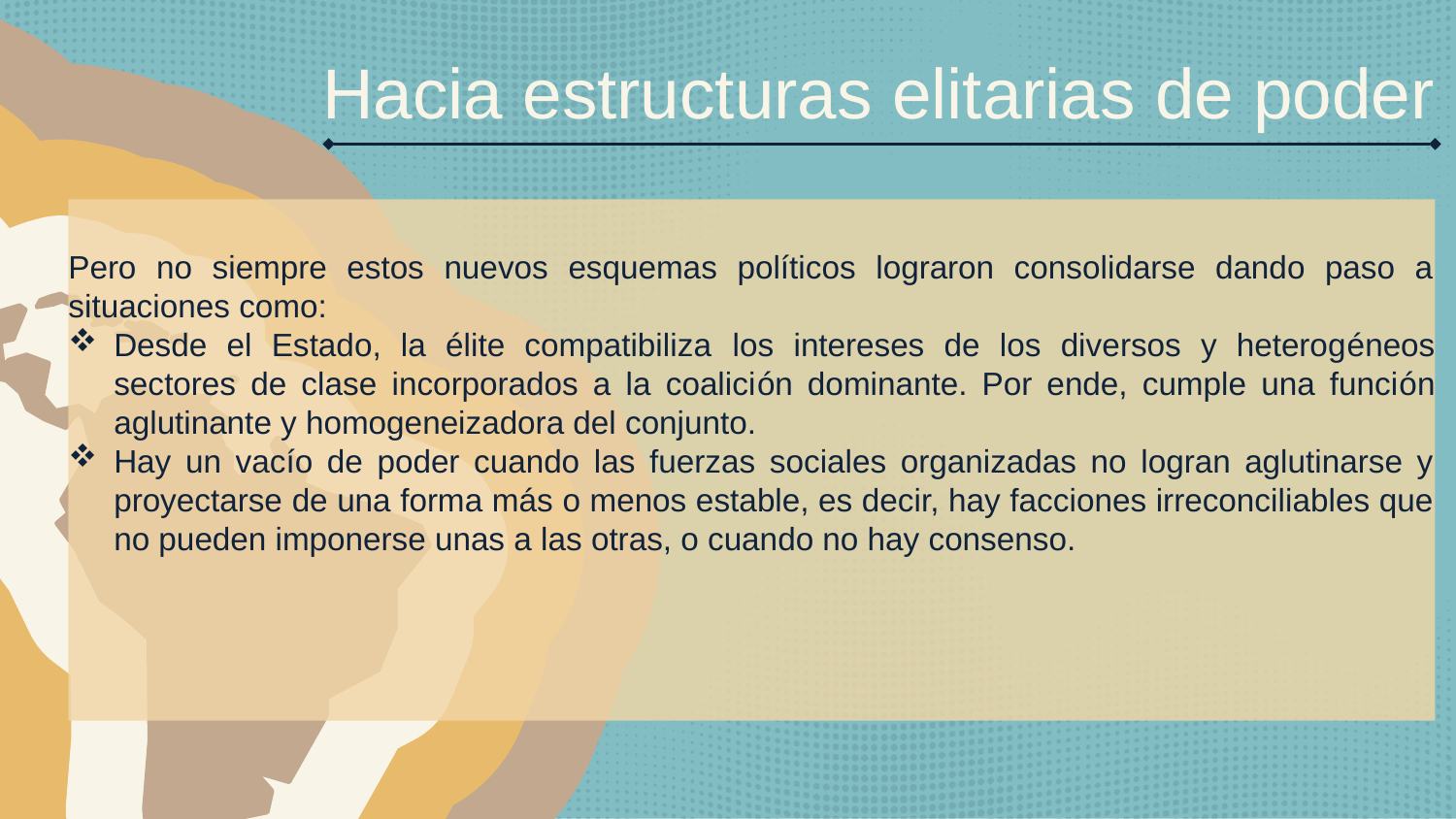

Hacia estructuras elitarias de poder
Pero no siempre estos nuevos esquemas políticos lograron consolidarse dando paso a situaciones como:
Desde el Estado, la élite compatibiliza los intereses de los diversos y heterogéneos sectores de clase incorporados a la coalición dominante. Por ende, cumple una función aglutinante y homogeneizadora del conjunto.
Hay un vacío de poder cuando las fuerzas sociales organizadas no logran aglutinarse y proyectarse de una forma más o menos estable, es decir, hay facciones irreconciliables que no pueden imponerse unas a las otras, o cuando no hay consenso.